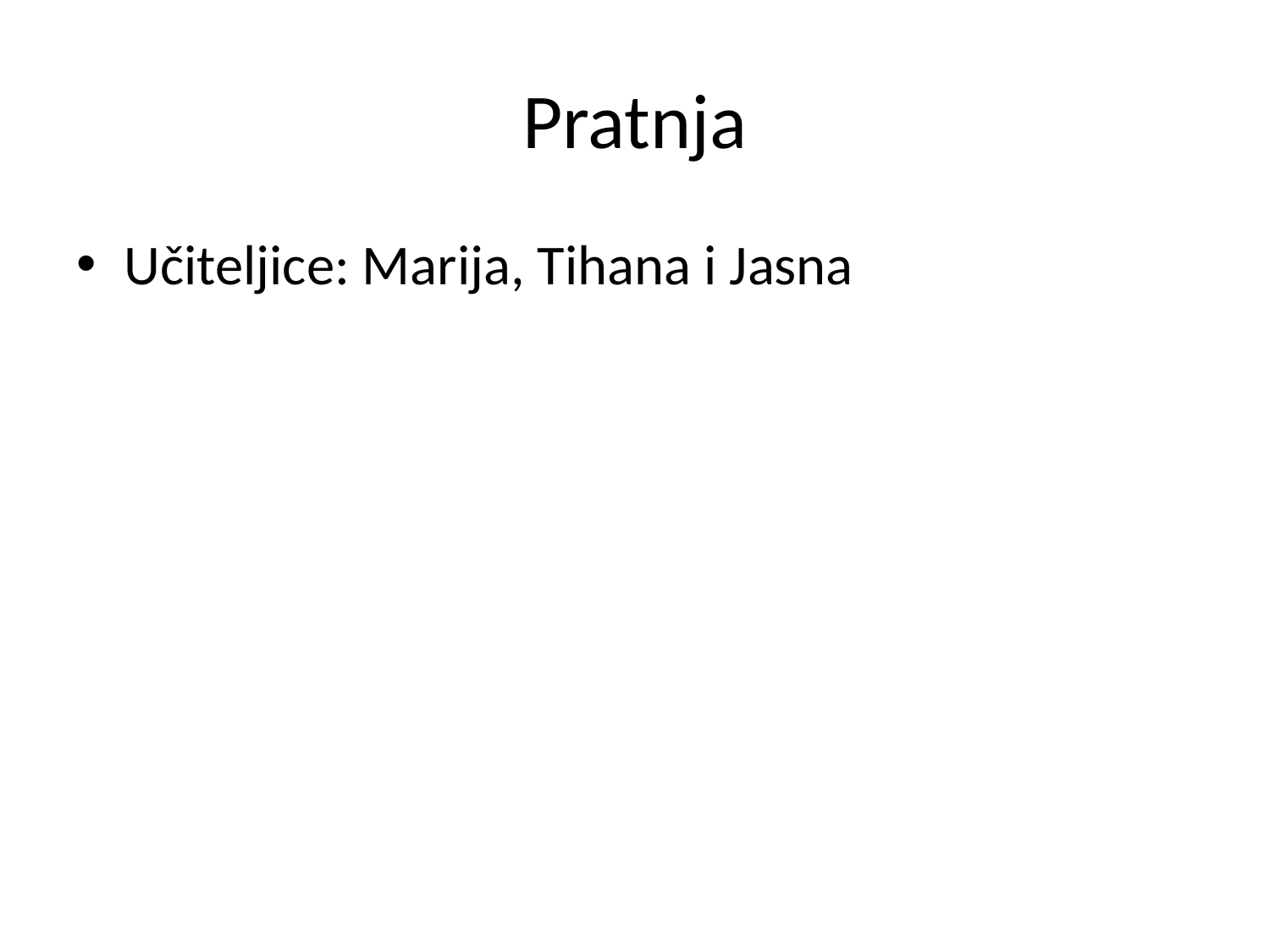

# Pratnja
Učiteljice: Marija, Tihana i Jasna